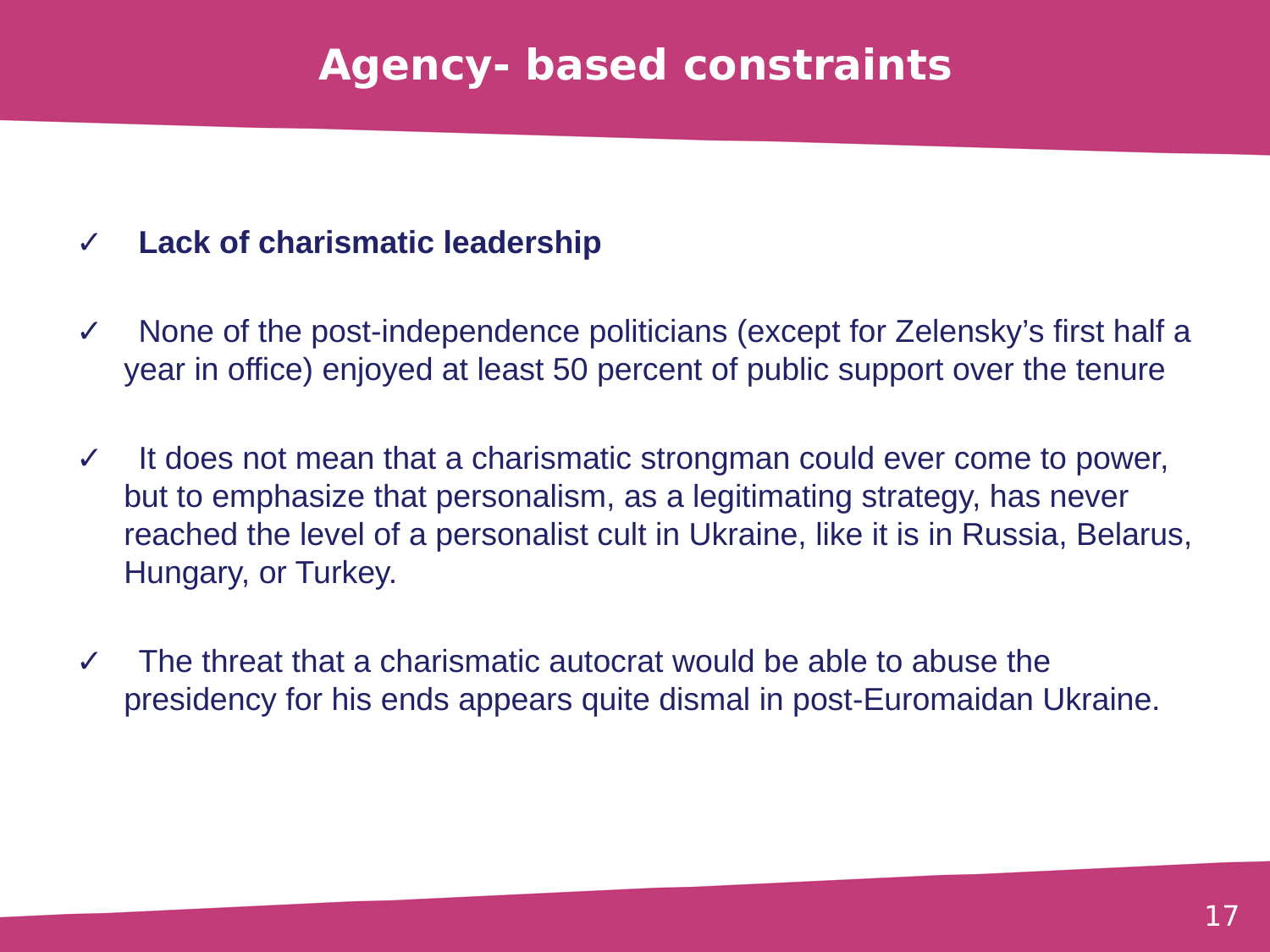

# Agency- based constraints
✓    Lack of charismatic leadership

✓    None of the post-independence politicians (except for Zelensky’s first half a year in office) enjoyed at least 50 percent of public support over the tenure

✓    It does not mean that a charismatic strongman could ever come to power, but to emphasize that personalism, as a legitimating strategy, has never reached the level of a personalist cult in Ukraine, like it is in Russia, Belarus, Hungary, or Turkey.

✓    The threat that a charismatic autocrat would be able to abuse the presidency for his ends appears quite dismal in post-Euromaidan Ukraine.